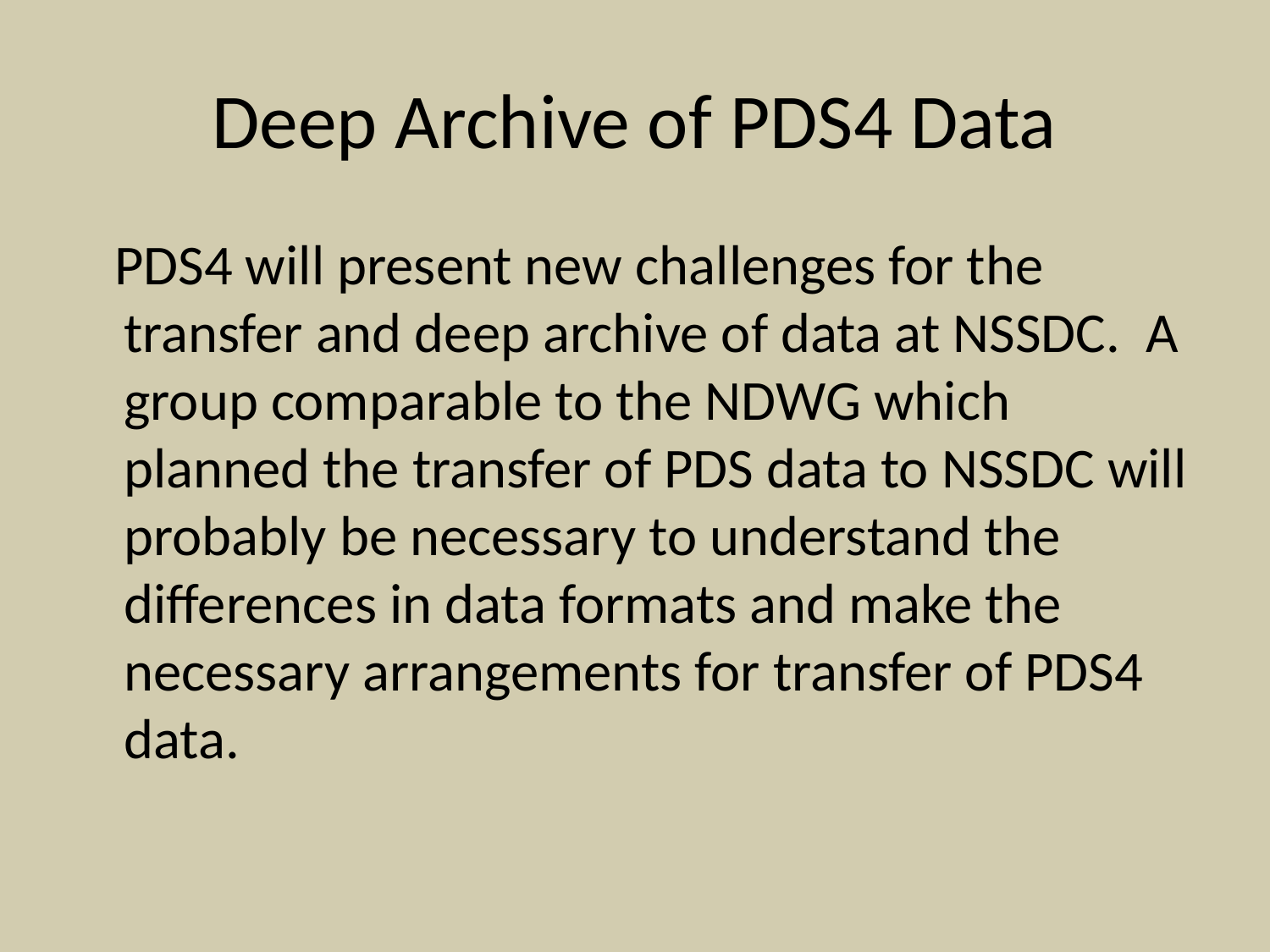

# Deep Archive of PDS4 Data
   PDS4 will present new challenges for the transfer and deep archive of data at NSSDC.  A group comparable to the NDWG which planned the transfer of PDS data to NSSDC will probably be necessary to understand the differences in data formats and make the necessary arrangements for transfer of PDS4 data.